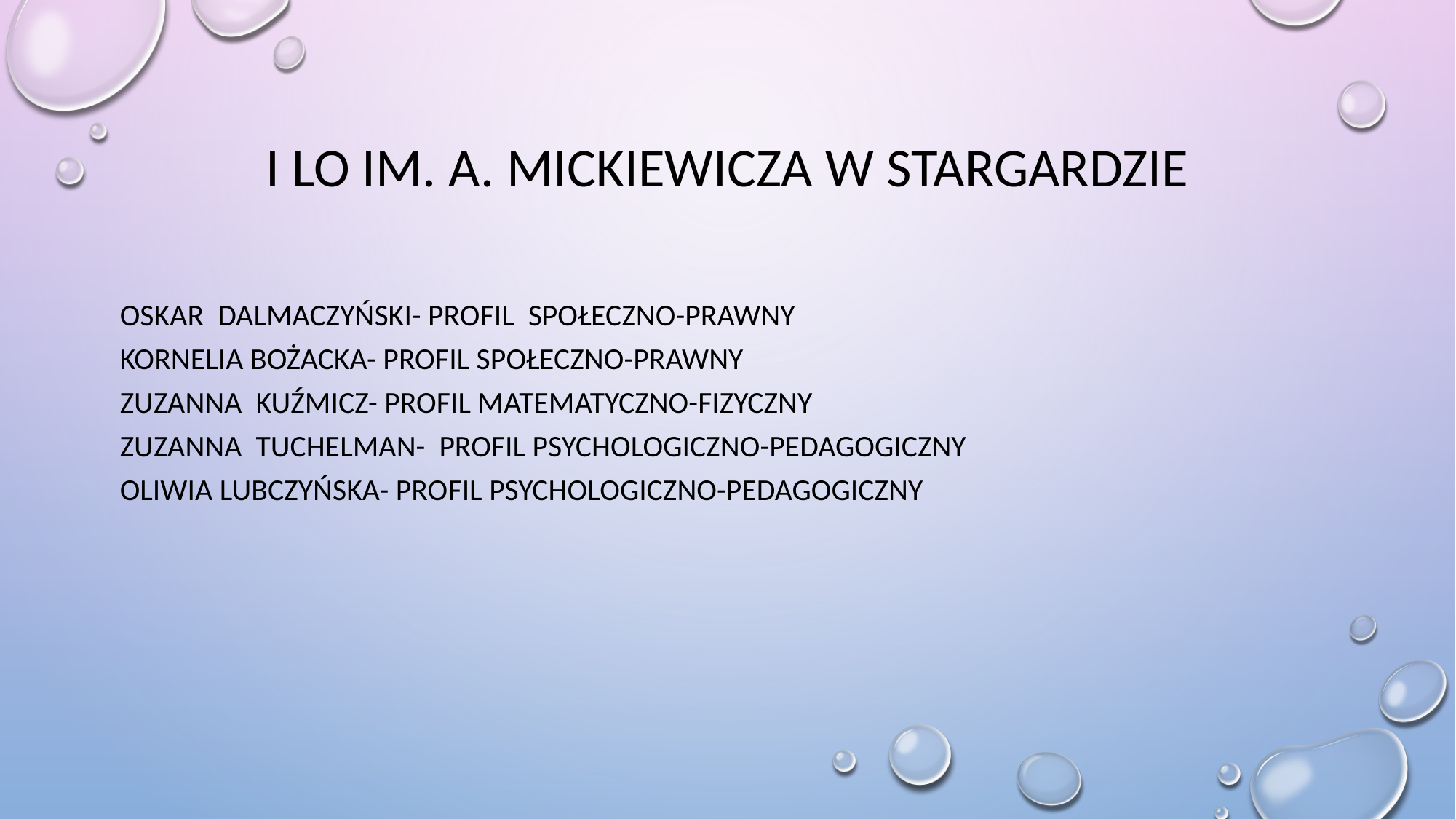

# I LO im. A. Mickiewicza w Stargardzie
Oskar  Dalmaczyński- profil  społeczno-prawny
Kornelia Bożacka- profil społeczno-prawny
Zuzanna  Kuźmicz- profil matematyczno-fizyczny
Zuzanna  Tuchelman-  profil psychologiczno-pedagogiczny
Oliwia Lubczyńska- profil psychologiczno-pedagogiczny